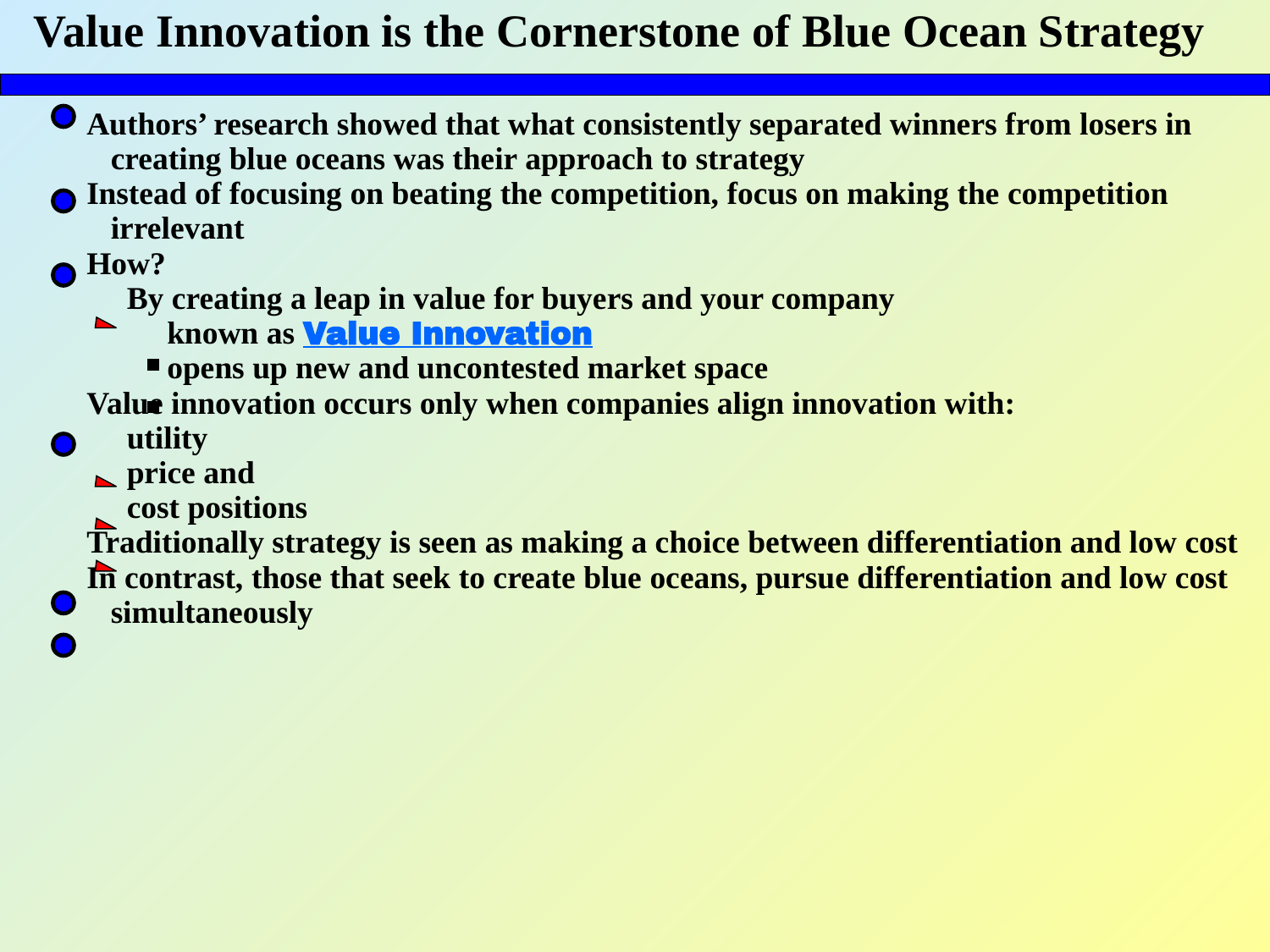

# Value Innovation is the Cornerstone of Blue Ocean Strategy

Authors’ research showed that what consistently separated winners from losers in
   creating blue oceans was their approach to strategy
Instead of focusing on beating the competition, focus on making the competition
   irrelevant
How?
     By creating a leap in value for buyers and your company
          known as Value Innovation
          opens up new and uncontested market space
Value innovation occurs only when companies align innovation with:
     utility
     price and
     cost positions
Traditionally strategy is seen as making a choice between differentiation and low cost
In contrast, those that seek to create blue oceans, pursue differentiation and low cost
   simultaneously